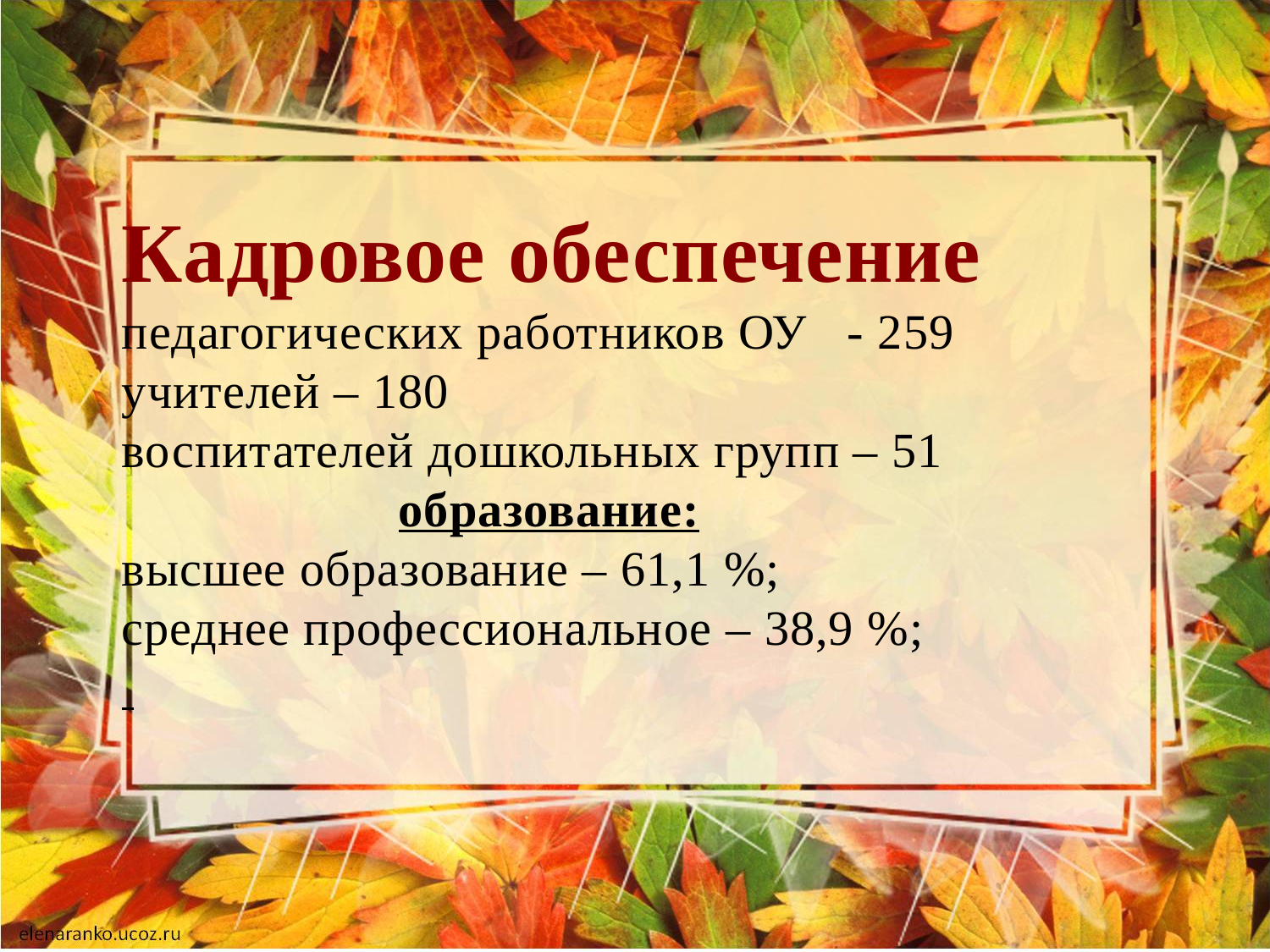

# Кадровое обеспечение педагогических работников ОУ   - 259 учителей – 180 воспитателей дошкольных групп – 51 образование: высшее образование – 61,1 %; среднее профессиональное – 38,9 %;